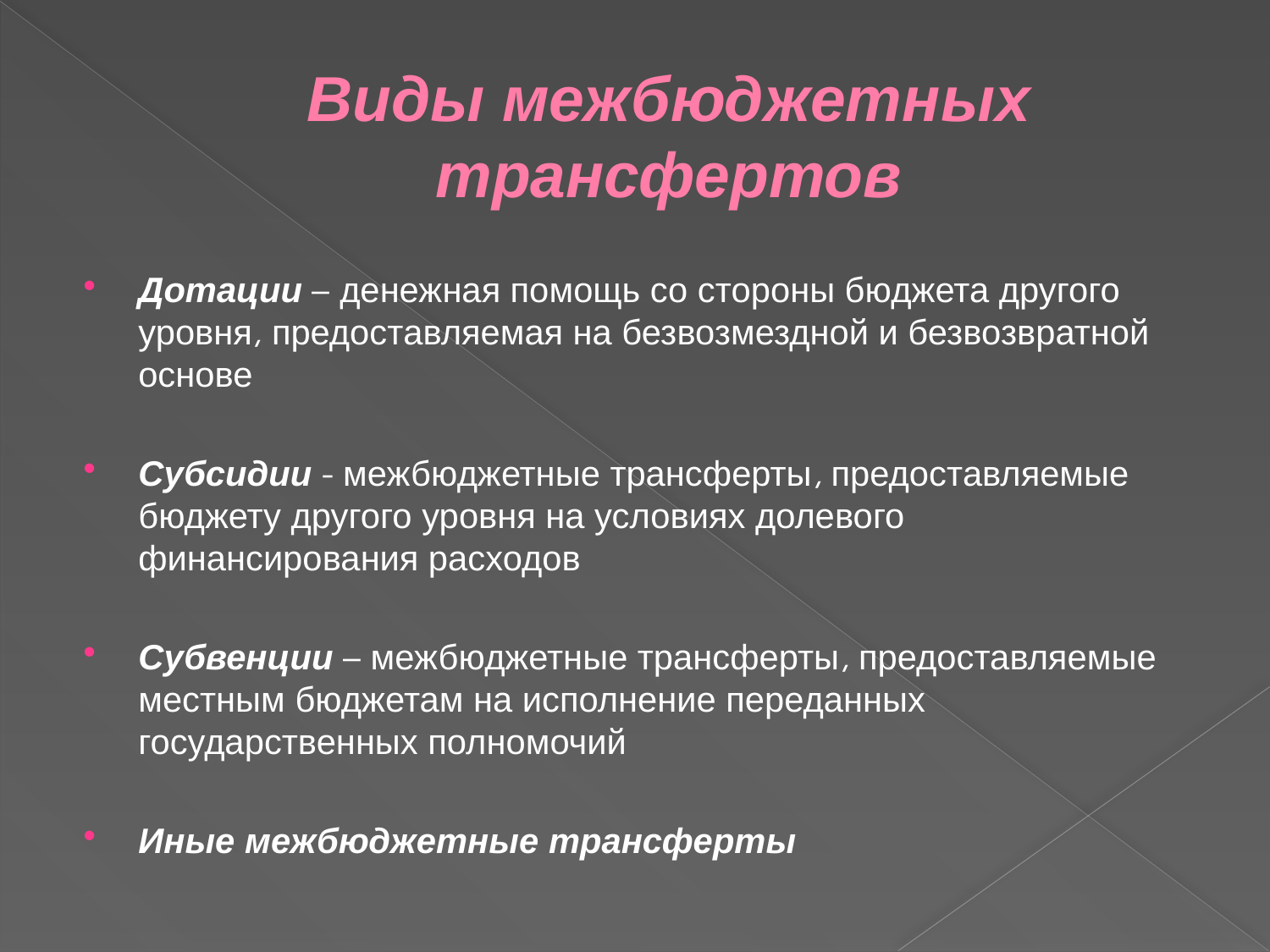

# Виды межбюджетных трансфертов
Дотации – денежная помощь со стороны бюджета другого уровня, предоставляемая на безвозмездной и безвозвратной основе

Субсидии - межбюджетные трансферты, предоставляемые бюджету другого уровня на условиях долевого финансирования расходов

Субвенции – межбюджетные трансферты, предоставляемые местным бюджетам на исполнение переданных государственных полномочий

Иные межбюджетные трансферты